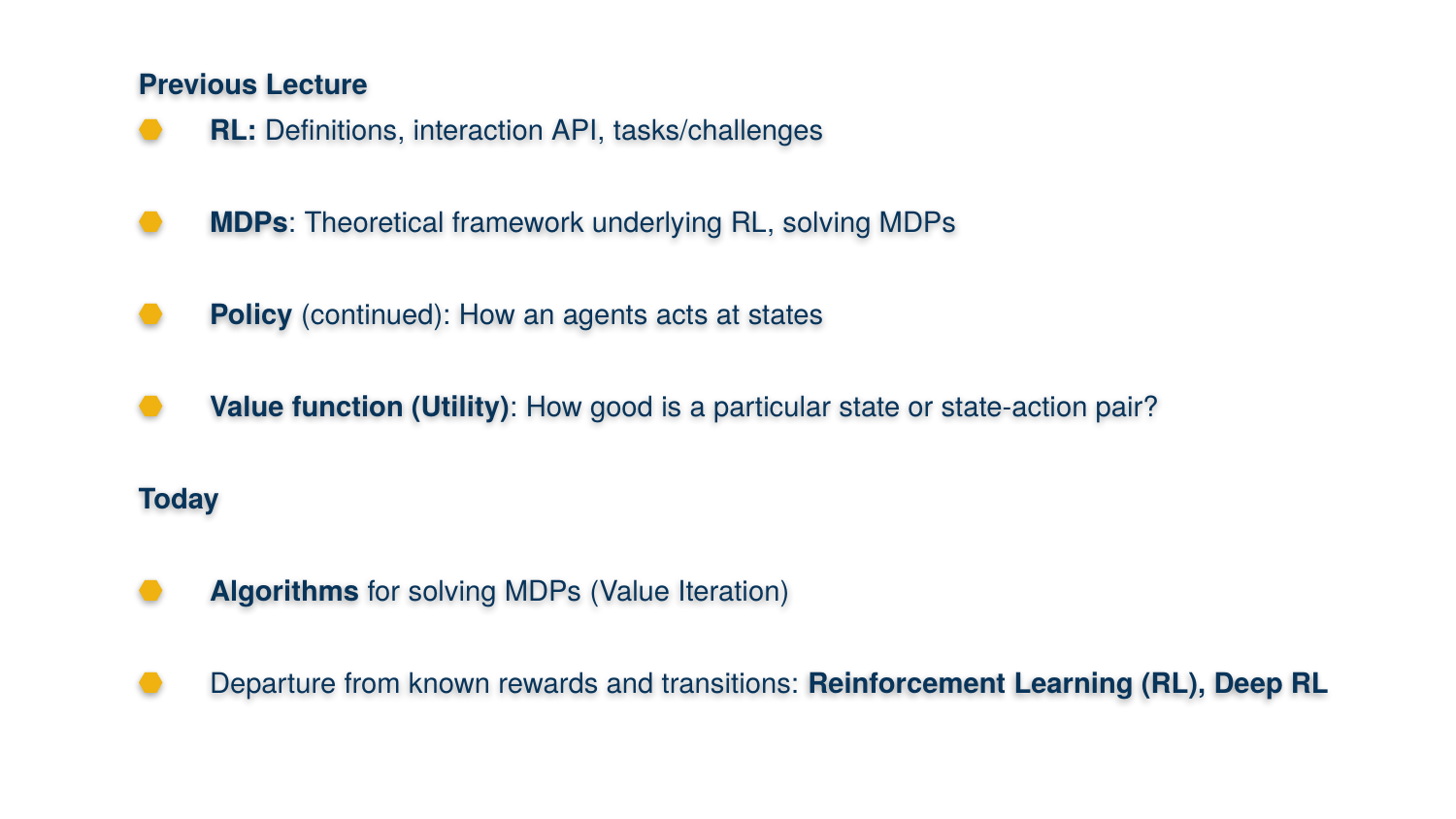

Previous Lecture
RL: Definitions, interaction API, tasks/challenges

MDPs: Theoretical framework underlying RL, solving MDPs

Policy (continued): How an agents acts at states

Value function (Utility): How good is a particular state or state-action pair?

Today

Algorithms for solving MDPs (Value Iteration)

Departure from known rewards and transitions: Reinforcement Learning (RL), Deep RL

Recap & Overview